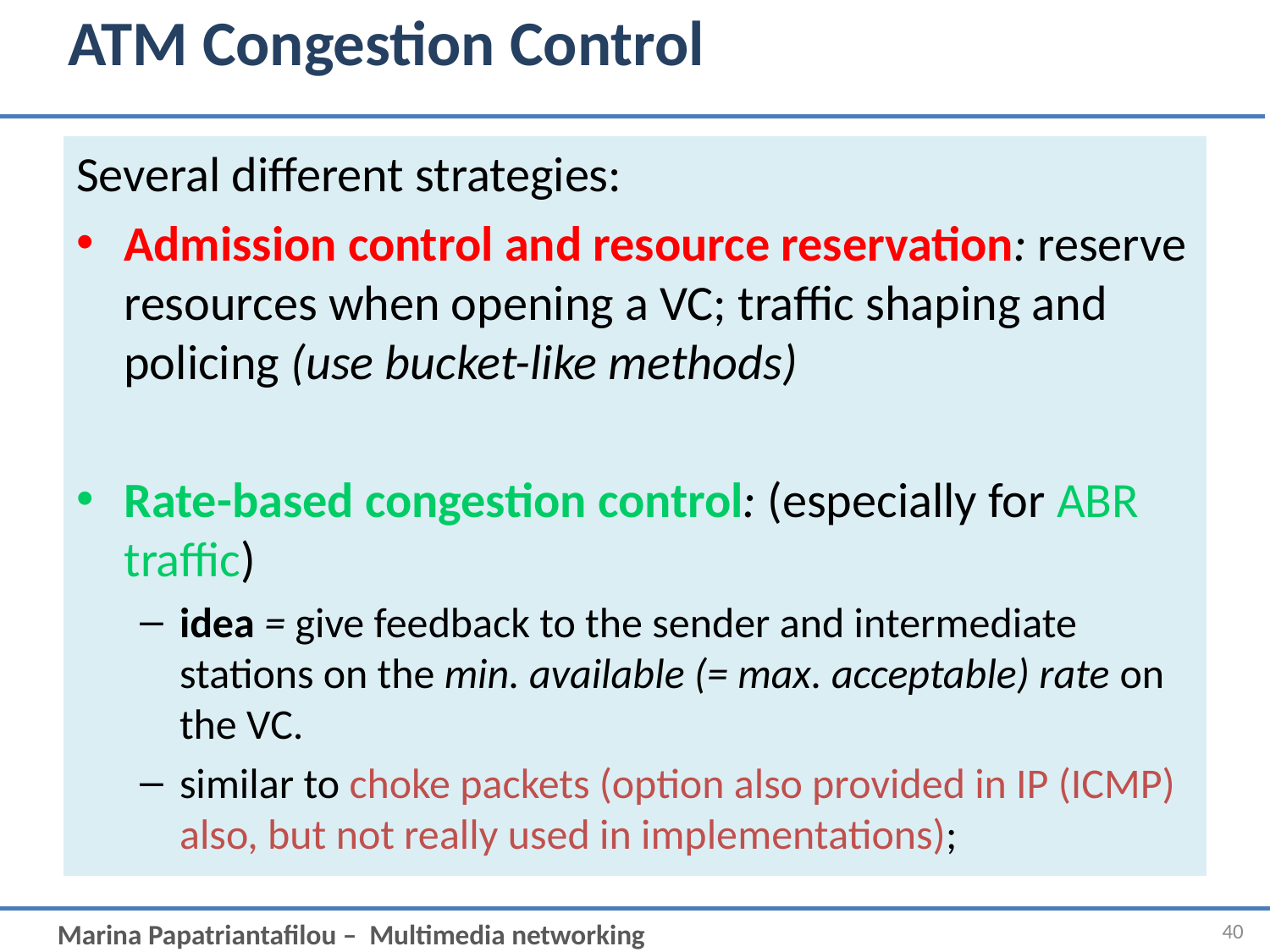

# ATM Congestion Control
Several different strategies:
Admission control and resource reservation: reserve resources when opening a VC; traffic shaping and  policing (use bucket-like methods)

Rate-based congestion control: (especially for ABR traffic)
idea = give feedback to the sender and intermediate stations on the min. available (= max. acceptable) rate on the VC.
similar to choke packets (option also provided in IP (ICMP) also, but not really used in implementations);
40